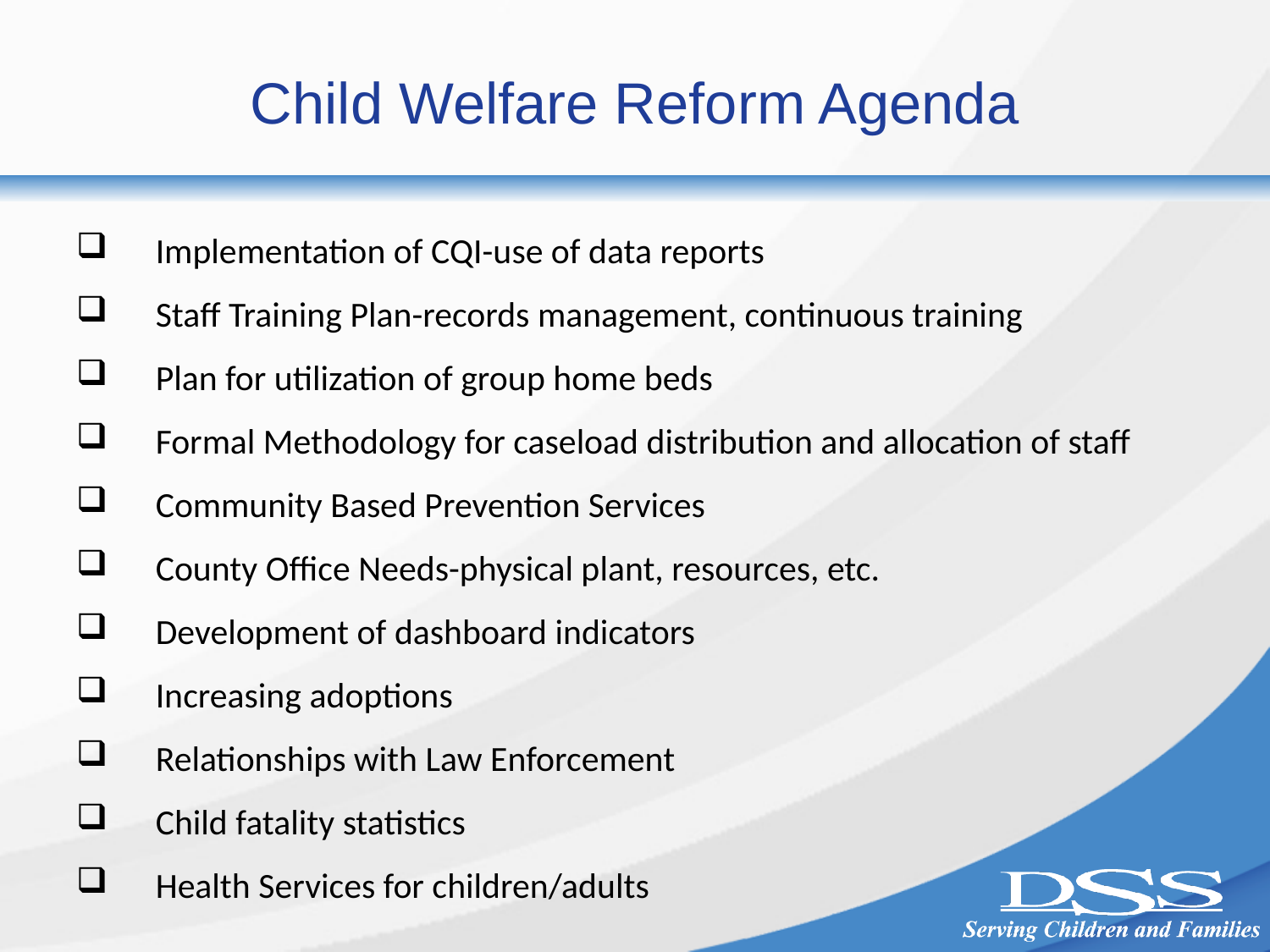

# Child Welfare Reform Agenda
Implementation of CQI-use of data reports
Staff Training Plan-records management, continuous training
Plan for utilization of group home beds
Formal Methodology for caseload distribution and allocation of staff
Community Based Prevention Services
County Office Needs-physical plant, resources, etc.
Development of dashboard indicators
Increasing adoptions
Relationships with Law Enforcement
Child fatality statistics
Health Services for children/adults